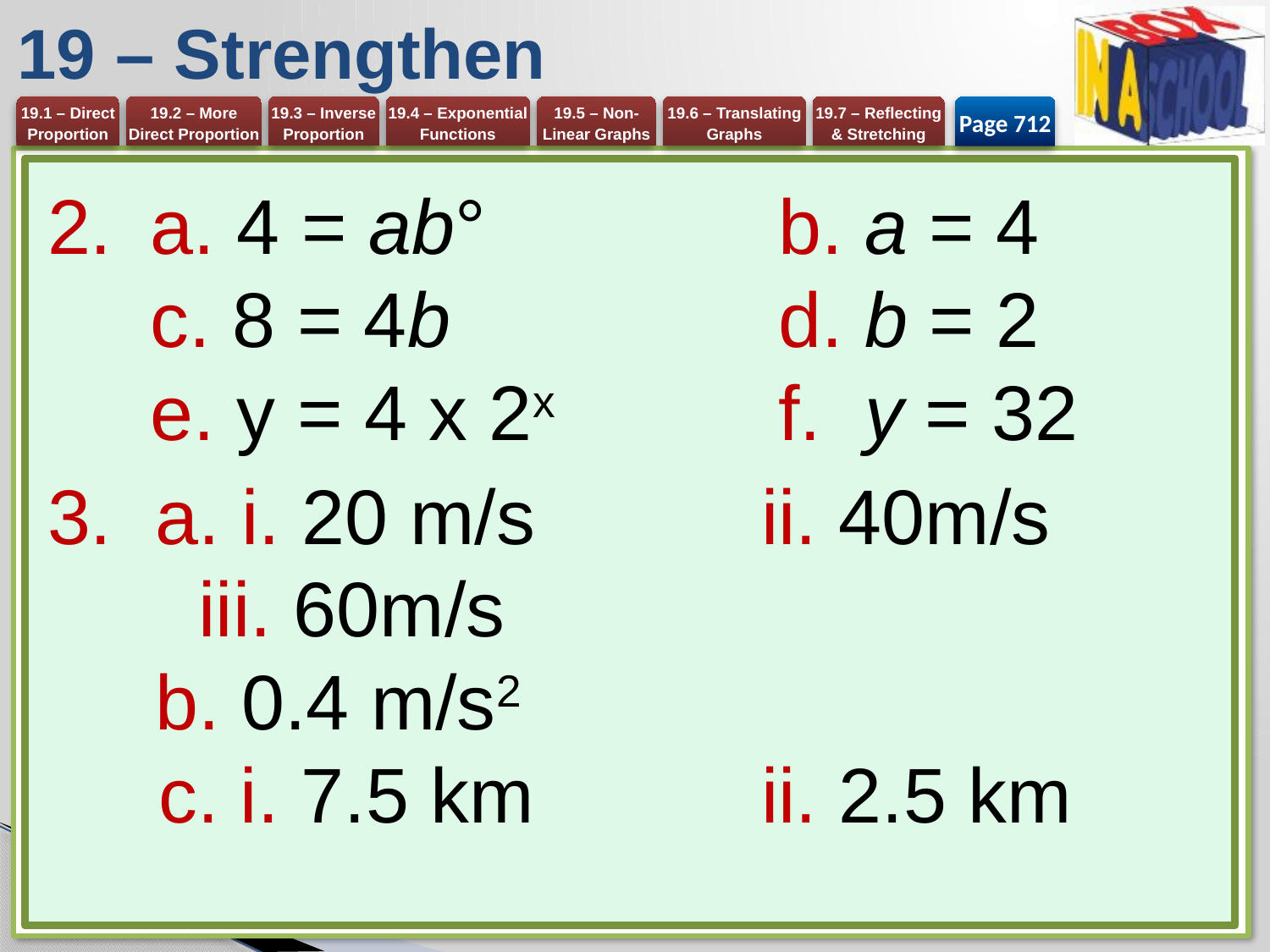

# 19 – Strengthen
Page 712
a. 4 = ab° 	b. a = 4
c. 8 = 4b 	d. b = 2
e. y = 4 x 2x	f.  y = 32
 a. i. 20 m/s 	ii. 40m/s
   iii. 60m/s
 b. 0.4 m/s2
  c. i. 7.5 km 	ii. 2.5 km